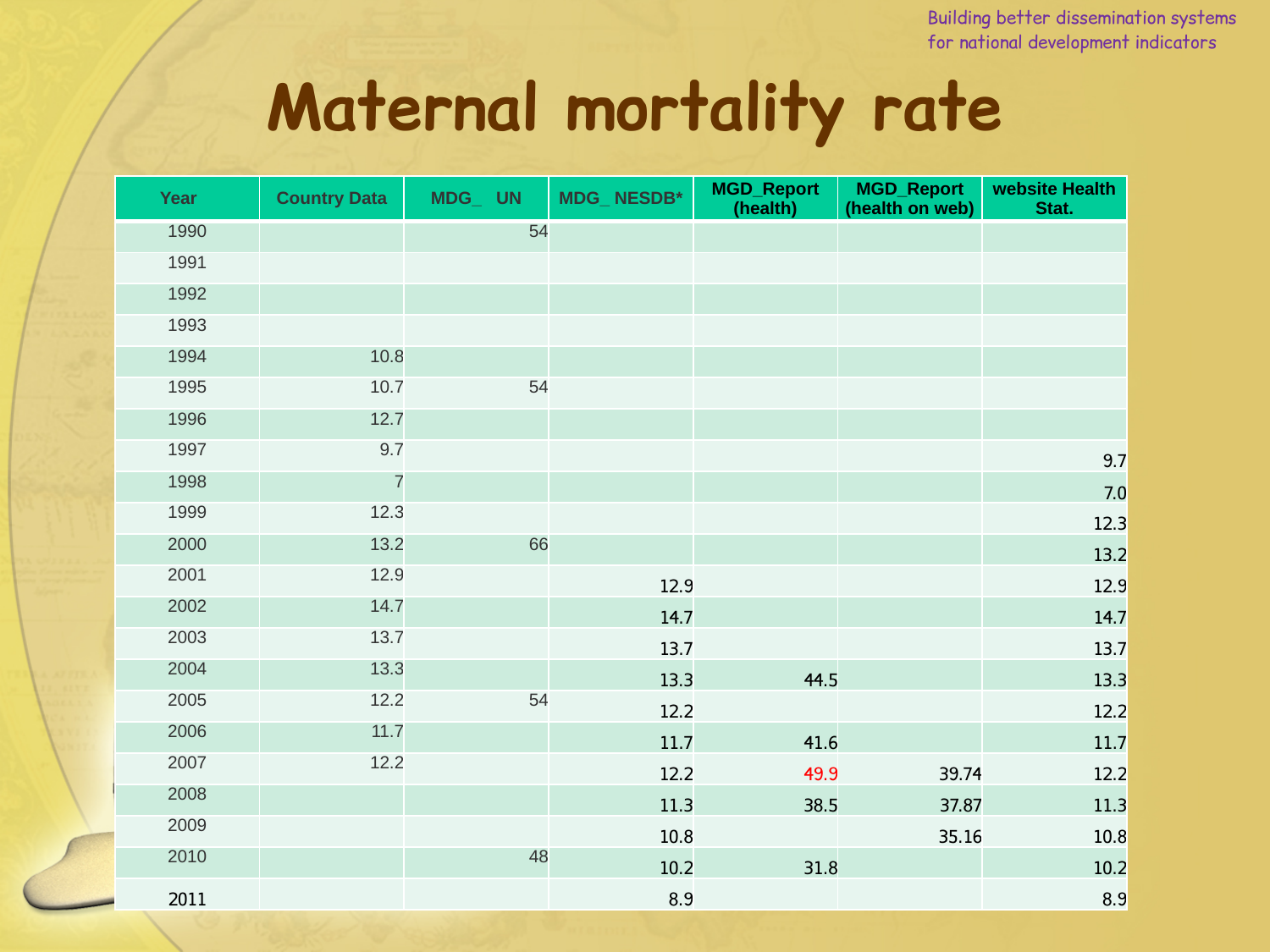

Building better dissemination systems
for national development indicators
# Maternal mortality rate
| Year | Country Data | MDG\_ UN | MDG\_ NESDB\* | MGD\_Report (health) | MGD\_Report (health on web) | website Health Stat. |
| --- | --- | --- | --- | --- | --- | --- |
| 1990 |  | 54 |  |  |  |  |
| 1991 |  |  |  |  |  |  |
| 1992 |  |  |  |  |  |  |
| 1993 |  |  |  |  |  |  |
| 1994 | 10.8 |  |  |  |  |  |
| 1995 | 10.7 | 54 |  |  |  |  |
| 1996 | 12.7 |  |  |  |  |  |
| 1997 | 9.7 |  |  |  |  | 9.7 |
| 1998 | 7 |  |  |  |  | 7.0 |
| 1999 | 12.3 |  |  |  |  | 12.3 |
| 2000 | 13.2 | 66 |  |  |  | 13.2 |
| 2001 | 12.9 |  | 12.9 |  |  | 12.9 |
| 2002 | 14.7 |  | 14.7 |  |  | 14.7 |
| 2003 | 13.7 |  | 13.7 |  |  | 13.7 |
| 2004 | 13.3 |  | 13.3 | 44.5 |  | 13.3 |
| 2005 | 12.2 | 54 | 12.2 |  |  | 12.2 |
| 2006 | 11.7 |  | 11.7 | 41.6 |  | 11.7 |
| 2007 | 12.2 |  | 12.2 | 49.9 | 39.74 | 12.2 |
| 2008 |  |  | 11.3 | 38.5 | 37.87 | 11.3 |
| 2009 |  |  | 10.8 |  | 35.16 | 10.8 |
| 2010 |  | 48 | 10.2 | 31.8 |  | 10.2 |
| 2011 |  |  | 8.9 |  |  | 8.9 |